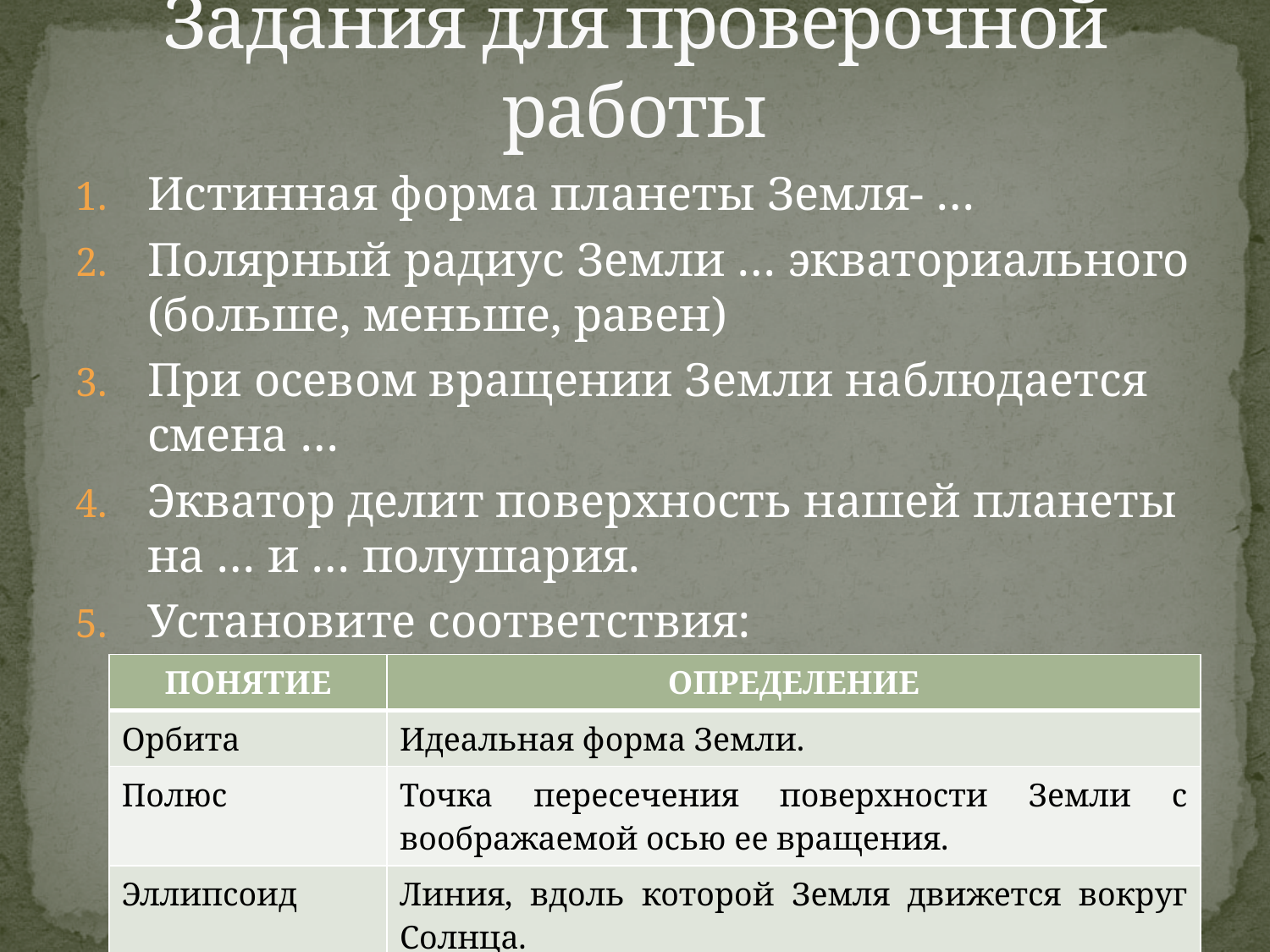

# Задания для проверочной работы
Истинная форма планеты Земля- …
Полярный радиус Земли … экваториального (больше, меньше, равен)
При осевом вращении Земли наблюдается смена …
Экватор делит поверхность нашей планеты на … и … полушария.
Установите соответствия:

| ПОНЯТИЕ | ОПРЕДЕЛЕНИЕ |
| --- | --- |
| Орбита | Идеальная форма Земли. |
| Полюс | Точка пересечения поверхности Земли с воображаемой осью ее вращения. |
| Эллипсоид | Линия, вдоль которой Земля движется вокруг Солнца. |